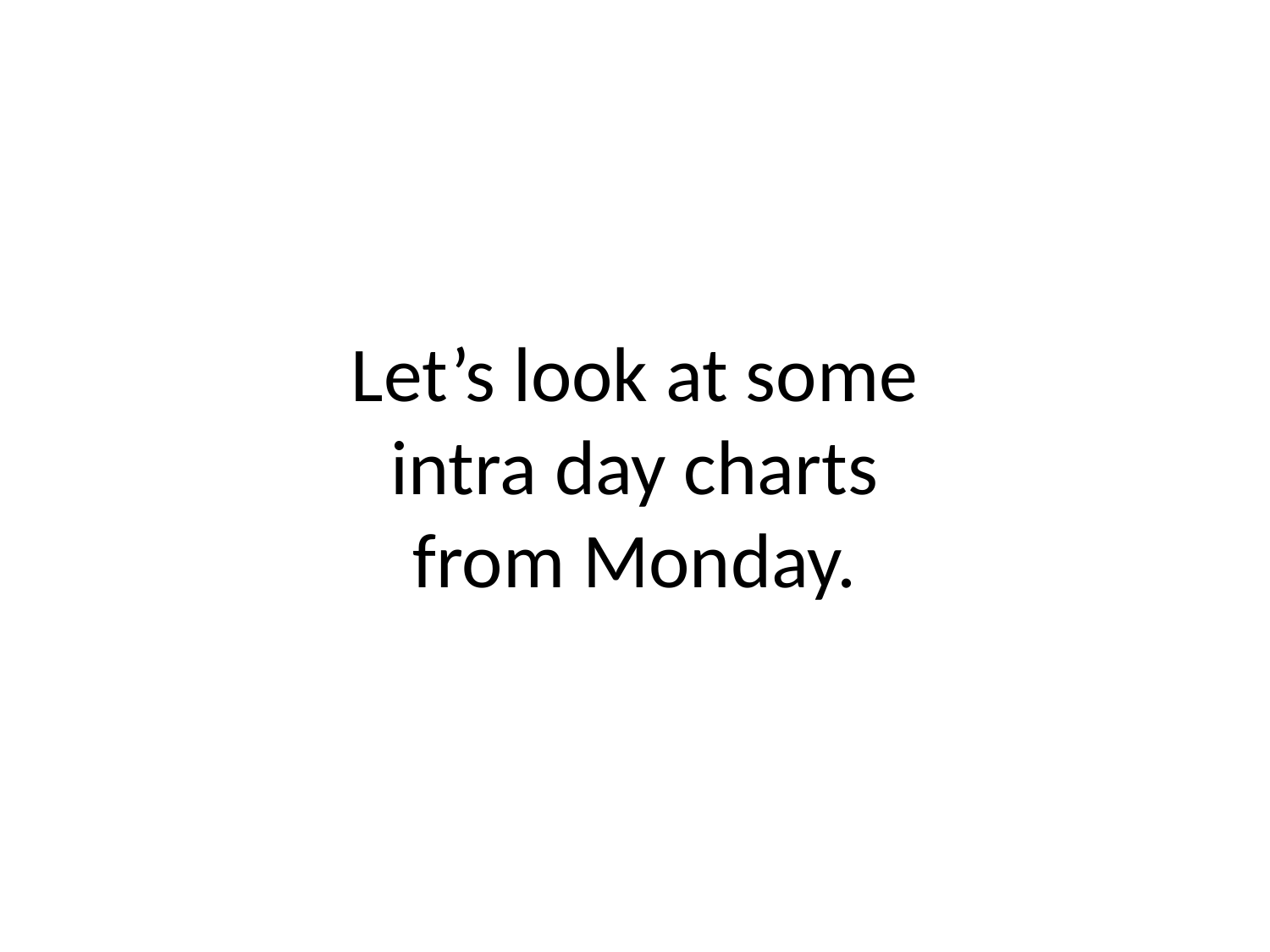

# Let’s look at some intra day charts from Monday.